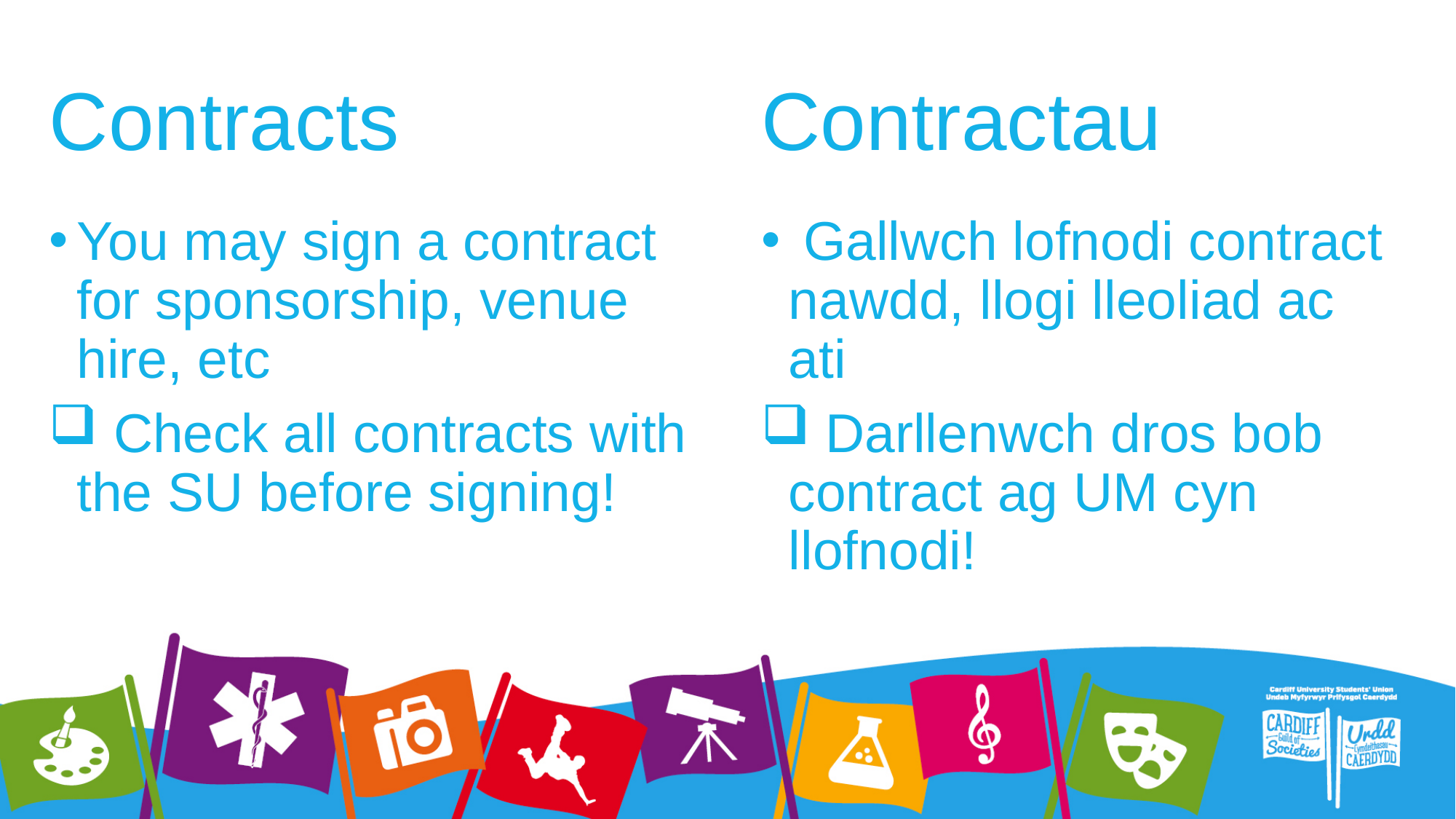

# Contracts
Contractau
You may sign a contract for sponsorship, venue hire, etc
 Check all contracts with the SU before signing!
 Gallwch lofnodi contract nawdd, llogi lleoliad ac ati
 Darllenwch dros bob contract ag UM cyn llofnodi!